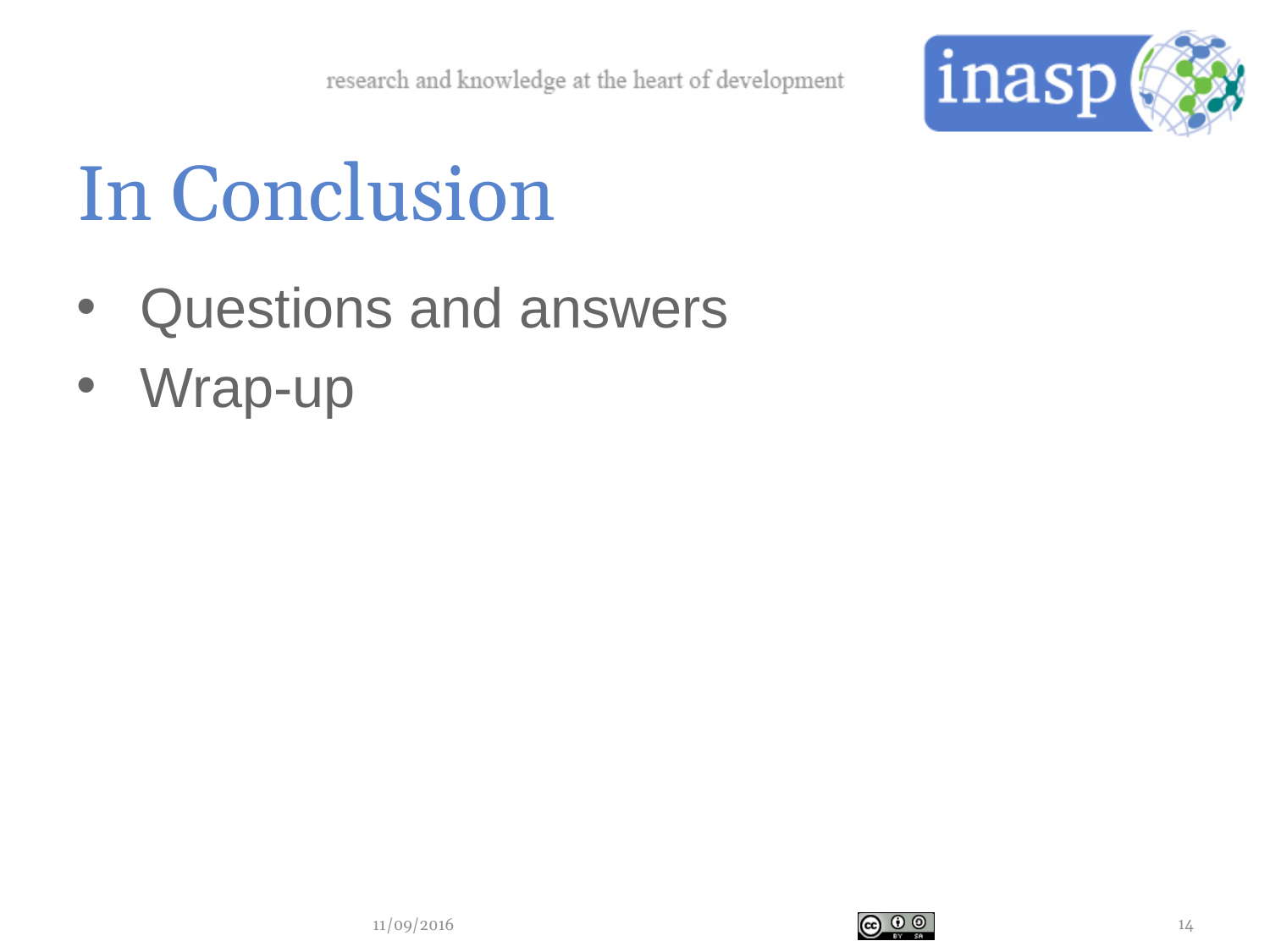

# In Conclusion
Questions and answers
Wrap-up
11/09/2016

14